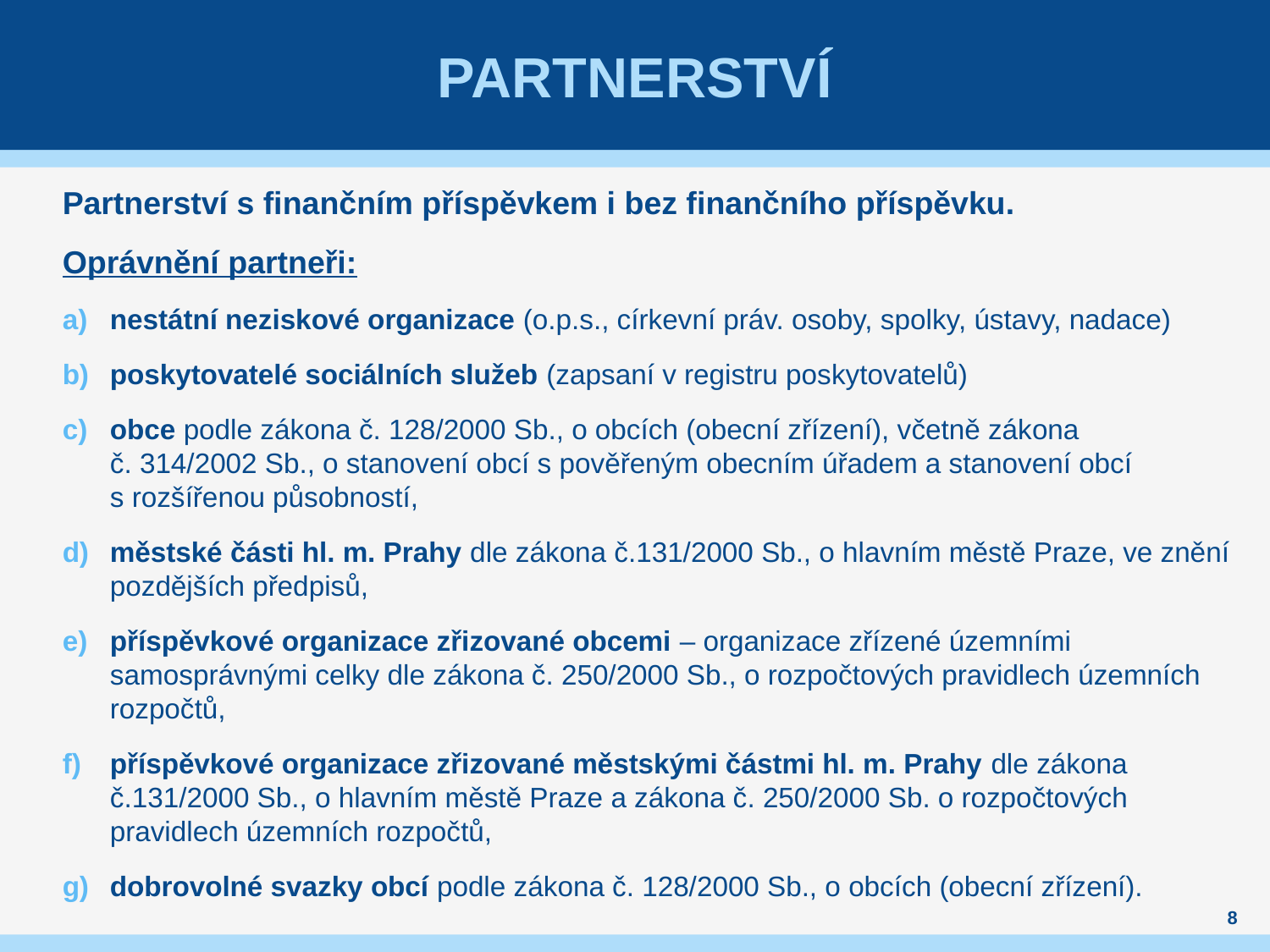

# PARTNERSTVÍ
Partnerství s finančním příspěvkem i bez finančního příspěvku.
Oprávnění partneři:
nestátní neziskové organizace (o.p.s., církevní práv. osoby, spolky, ústavy, nadace)
poskytovatelé sociálních služeb (zapsaní v registru poskytovatelů)
obce podle zákona č. 128/2000 Sb., o obcích (obecní zřízení), včetně zákona č. 314/2002 Sb., o stanovení obcí s pověřeným obecním úřadem a stanovení obcí s rozšířenou působností,
městské části hl. m. Prahy dle zákona č.131/2000 Sb., o hlavním městě Praze, ve znění pozdějších předpisů,
příspěvkové organizace zřizované obcemi – organizace zřízené územními samosprávnými celky dle zákona č. 250/2000 Sb., o rozpočtových pravidlech územních rozpočtů,
příspěvkové organizace zřizované městskými částmi hl. m. Prahy dle zákona č.131/2000 Sb., o hlavním městě Praze a zákona č. 250/2000 Sb. o rozpočtových pravidlech územních rozpočtů,
dobrovolné svazky obcí podle zákona č. 128/2000 Sb., o obcích (obecní zřízení).

8